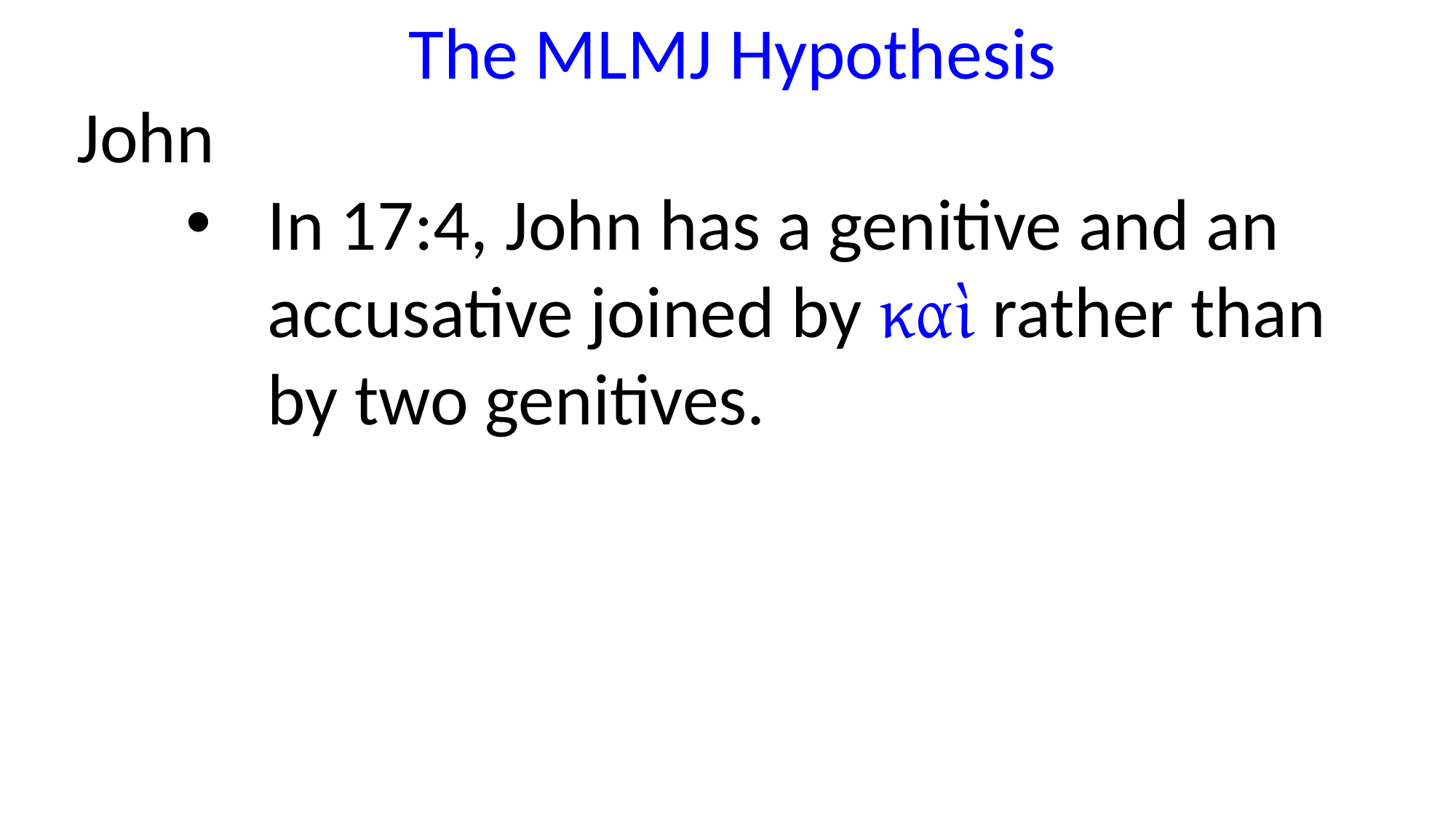

The MLMJ Hypothesis
John
In 17:4, John has a genitive and an accusative joined by καὶ rather than by two genitives.